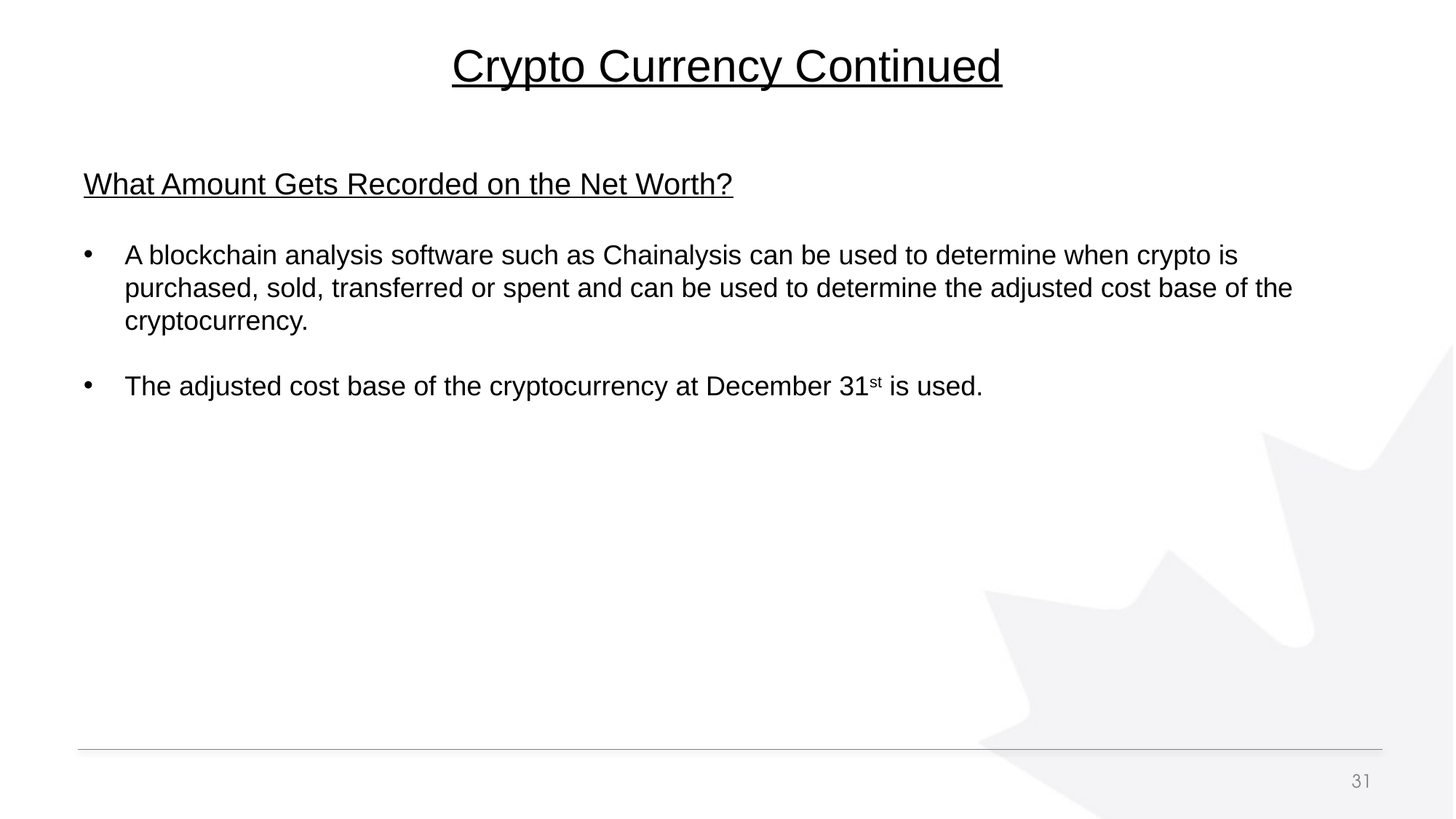

# Crypto Currency Continued
What Amount Gets Recorded on the Net Worth?

A blockchain analysis software such as Chainalysis can be used to determine when crypto is purchased, sold, transferred or spent and can be used to determine the adjusted cost base of the cryptocurrency.

The adjusted cost base of the cryptocurrency at December 31st is used.
31